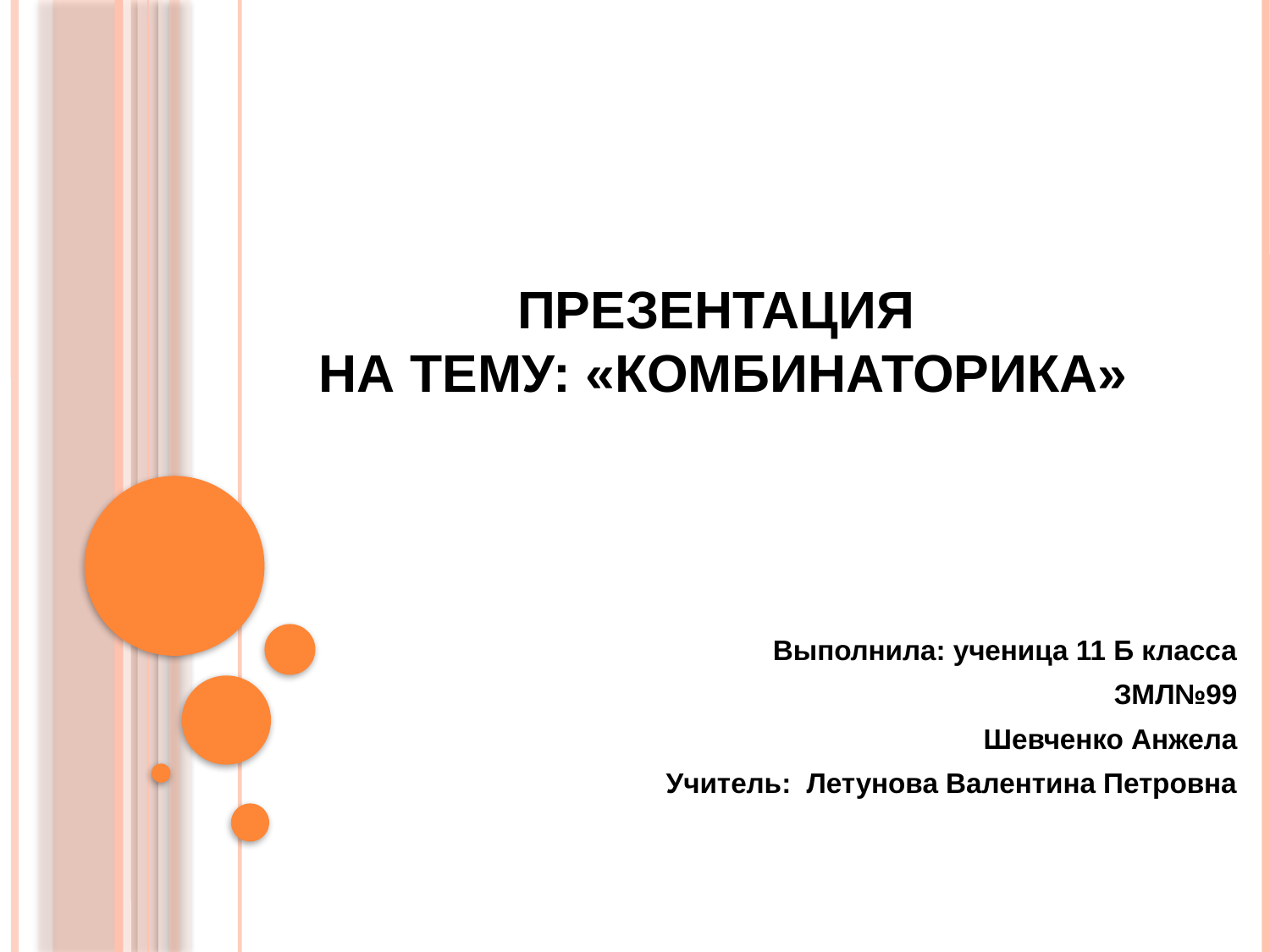

# Презентация на тему: «Комбинаторика»
Выполнила: ученица 11 Б класса
                        ЗМЛ№99
                        Шевченко Анжела
 Учитель:  Летунова Валентина Петровна